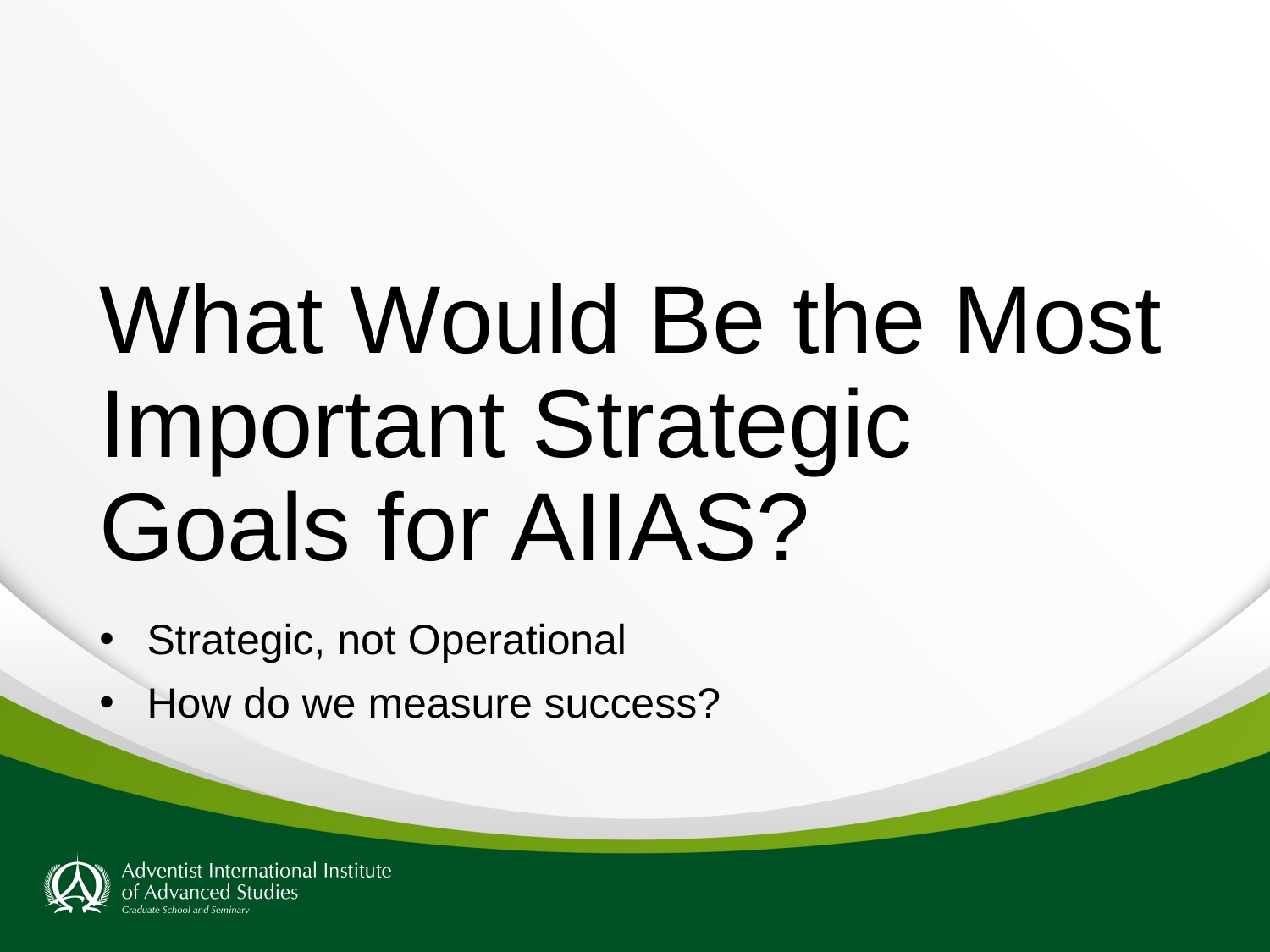

# What Would Be the Most Important Strategic Goals for AIIAS?
Strategic, not Operational
How do we measure success?